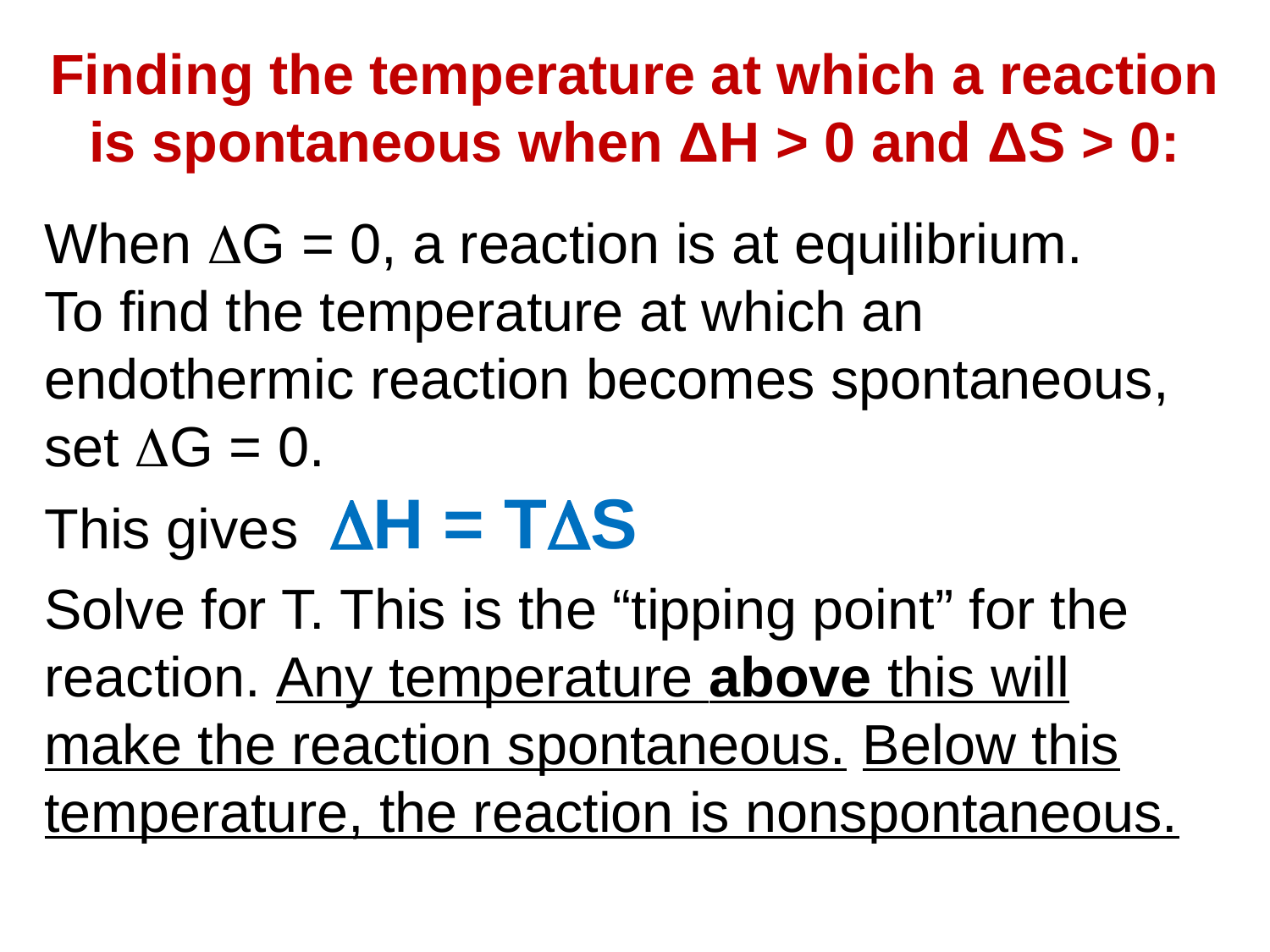

# Finding the temperature at which a reaction is spontaneous when ΔH > 0 and ΔS > 0:
When ΔG = 0, a reaction is at equilibrium.
To find the temperature at which an endothermic reaction becomes spontaneous, set ΔG = 0.
This gives  ΔH = TΔS
Solve for T. This is the “tipping point” for the reaction. Any temperature above this will make the reaction spontaneous. Below this temperature, the reaction is nonspontaneous.